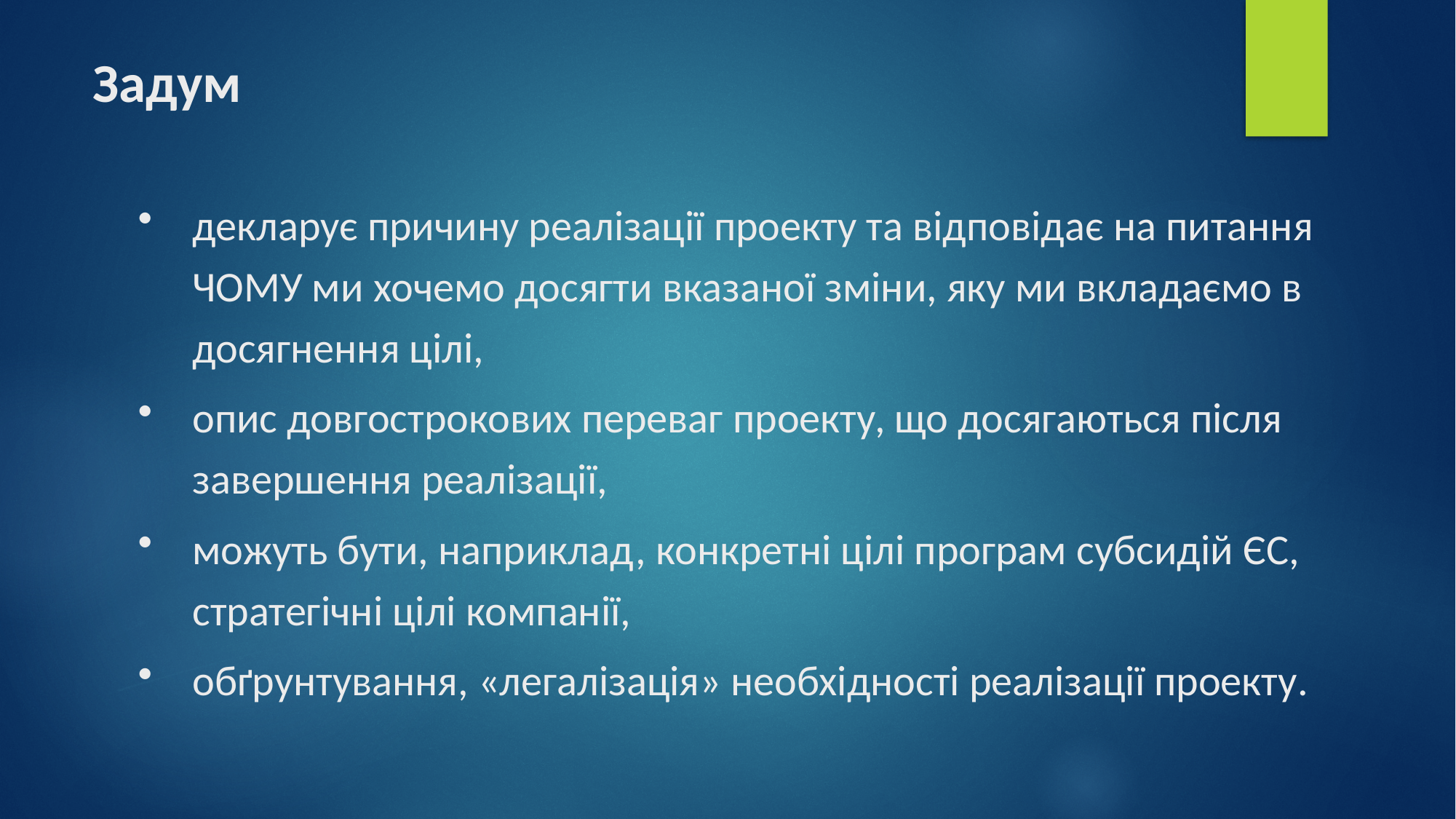

# Задум
декларує причину реалізації проекту та відповідає на питання ЧОМУ ми хочемо досягти вказаної зміни, яку ми вкладаємо в досягнення цілі,
опис довгострокових переваг проекту, що досягаються після завершення реалізації,
можуть бути, наприклад, конкретні цілі програм субсидій ЄС, стратегічні цілі компанії,
обґрунтування, «легалізація» необхідності реалізації проекту.